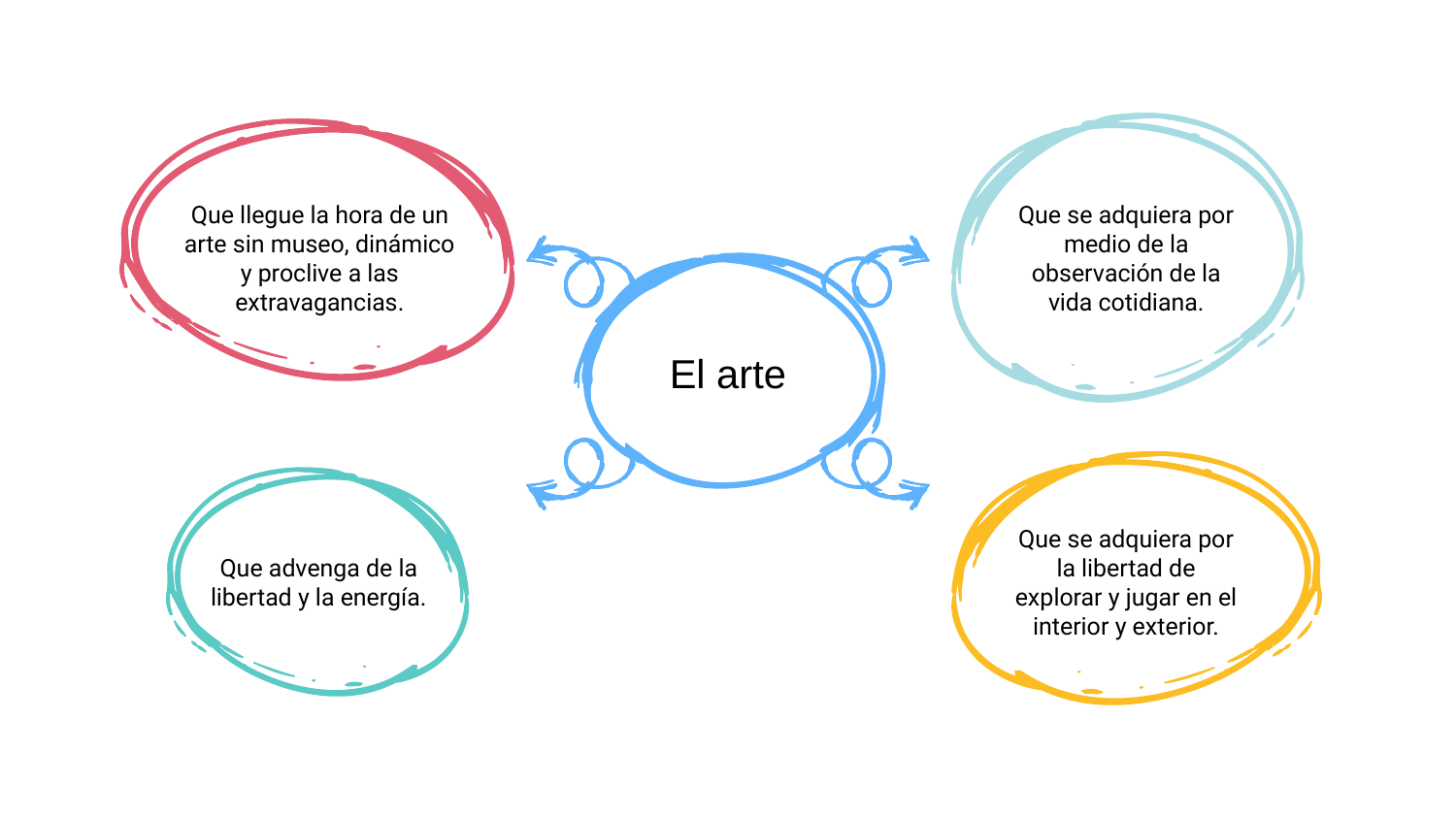

Que llegue la hora de un arte sin museo, dinámico y proclive a las extravagancias.
Que se adquiera por medio de la observación de la vida cotidiana.

# El arte

Que advenga de la libertad y la energía.
Que se adquiera por la libertad de explorar y jugar en el interior y exterior.